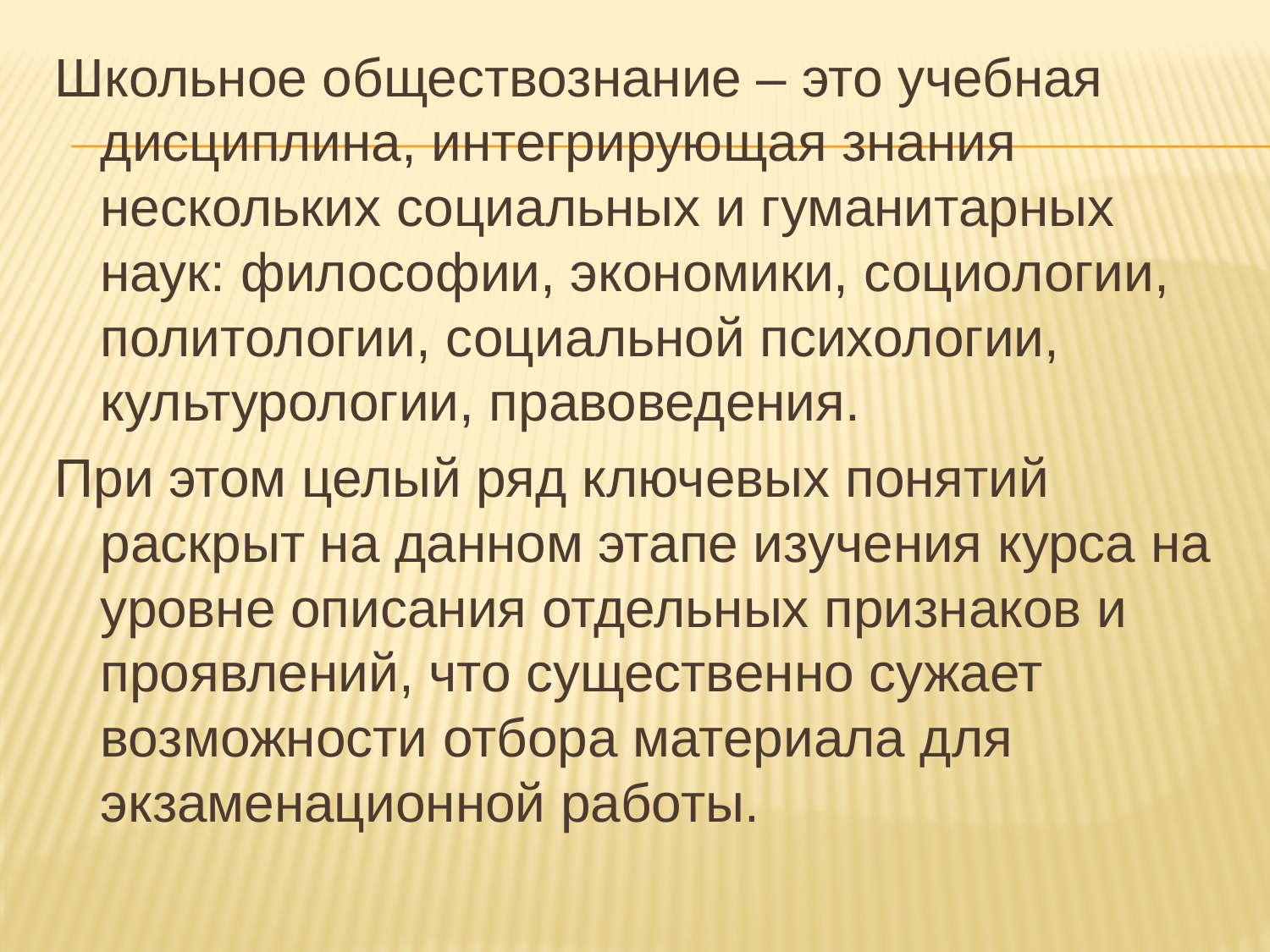

Школьное обществознание – это учебная дисциплина, интегрирующая знания нескольких социальных и гуманитарных наук: философии, экономики, социологии, политологии, социальной психологии, культурологии, правоведения.
При этом целый ряд ключевых понятий раскрыт на данном этапе изучения курса на уровне описания отдельных признаков и проявлений, что существенно сужает возможности отбора материала для экзаменационной работы.